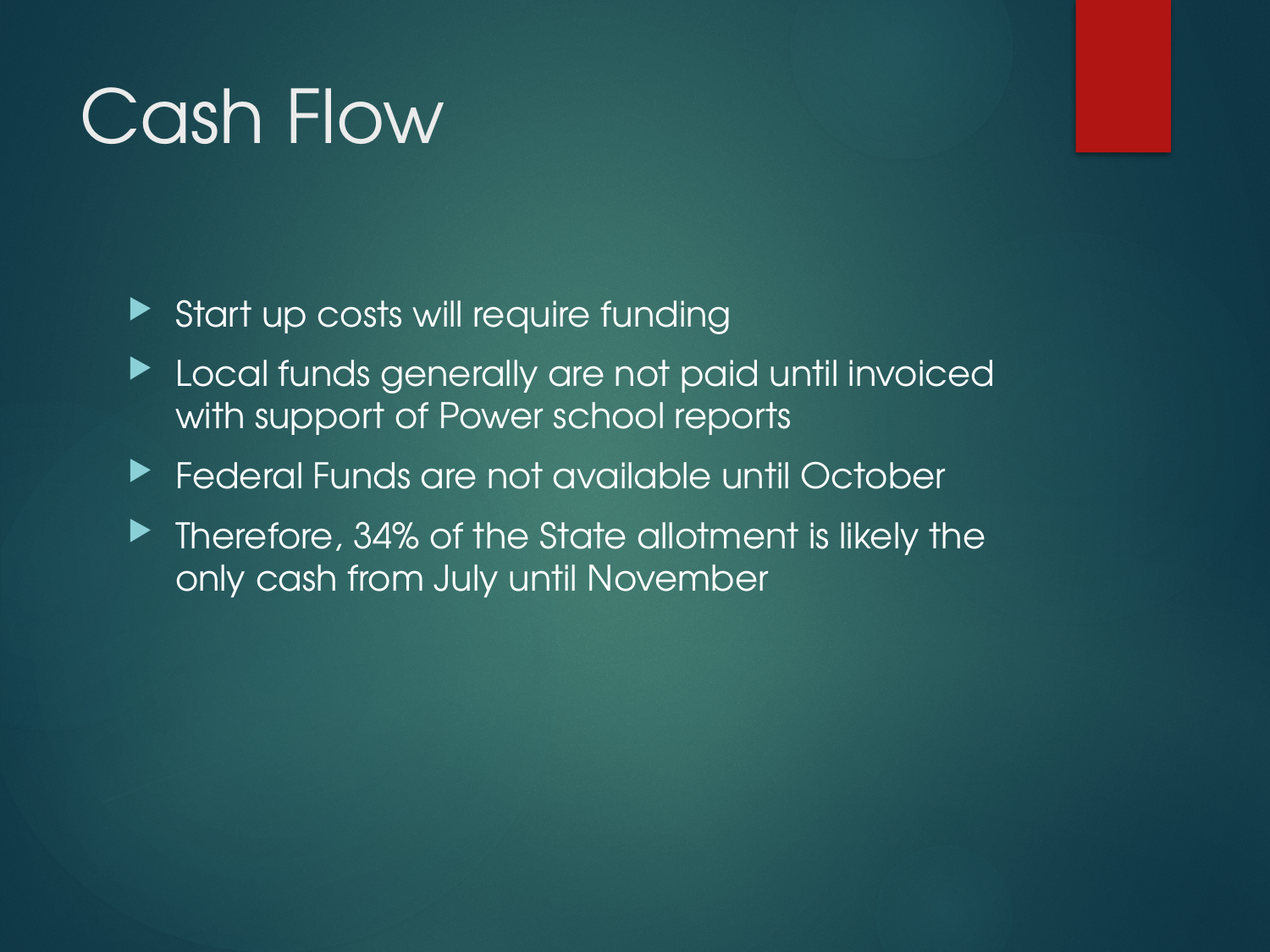

# Cash Flow
Start up costs will require funding
Local funds generally are not paid until invoiced with support of Power school reports
Federal Funds are not available until October
Therefore, 34% of the State allotment is likely the only cash from July until November